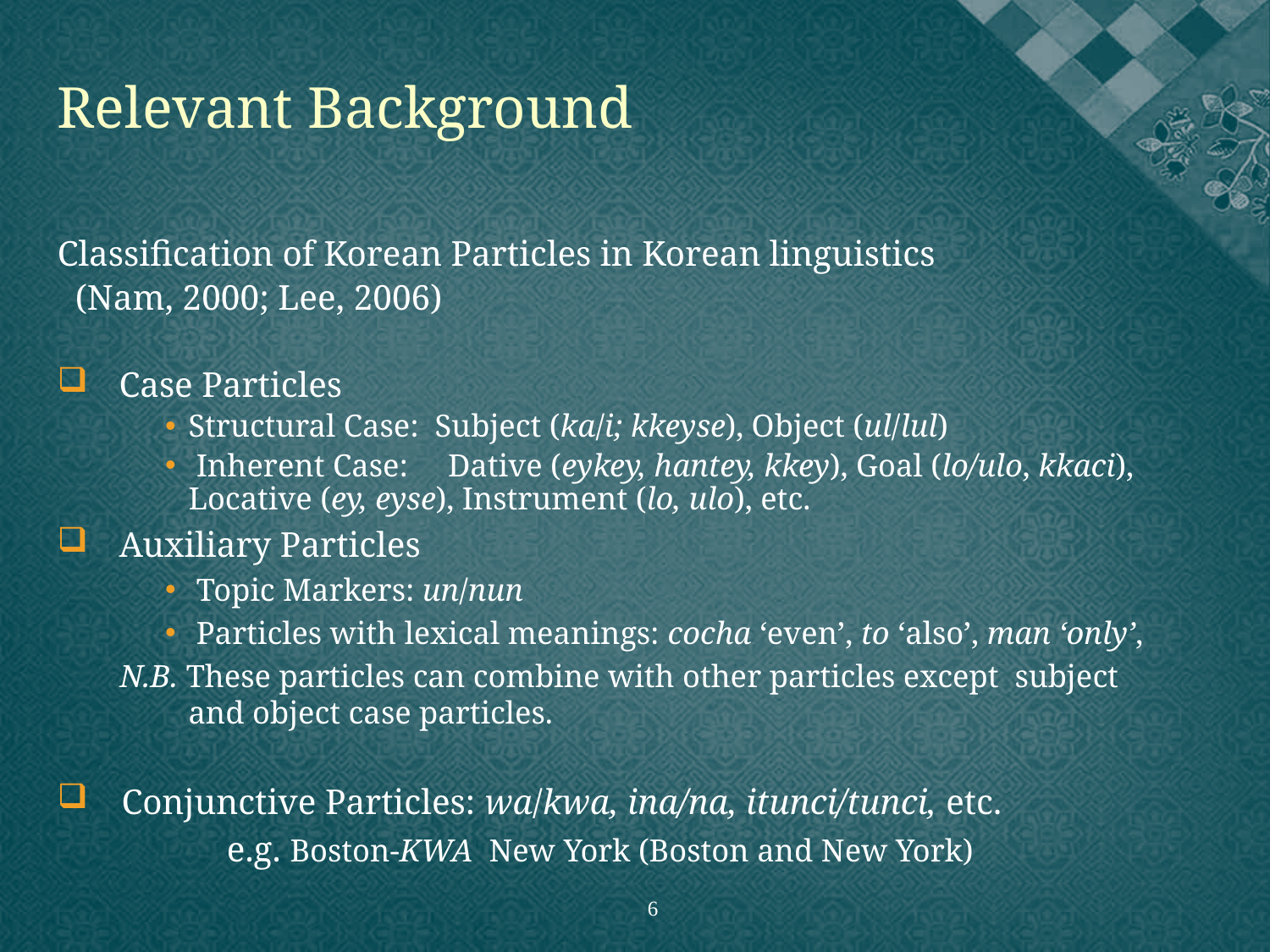

Relevant Background

Classification of Korean Particles in Korean linguistics
  (Nam, 2000; Lee, 2006)

Case Particles
Structural Case:  Subject (ka/i; kkeyse), Object (ul/lul)
 Inherent Case:     Dative (eykey, hantey, kkey), Goal (lo/ulo, kkaci),  		Locative (ey, eyse), Instrument (lo, ulo), etc.
Auxiliary Particles
 Topic Markers: un/nun
 Particles with lexical meanings: cocha ‘even’, to ‘also’, man ‘only’,
  N.B. These particles can combine with other particles except  subject and object case particles.

  Conjunctive Particles: wa/kwa, ina/na, itunci/tunci, etc.
        	e.g. Boston-KWA  New York (Boston and New York)

6